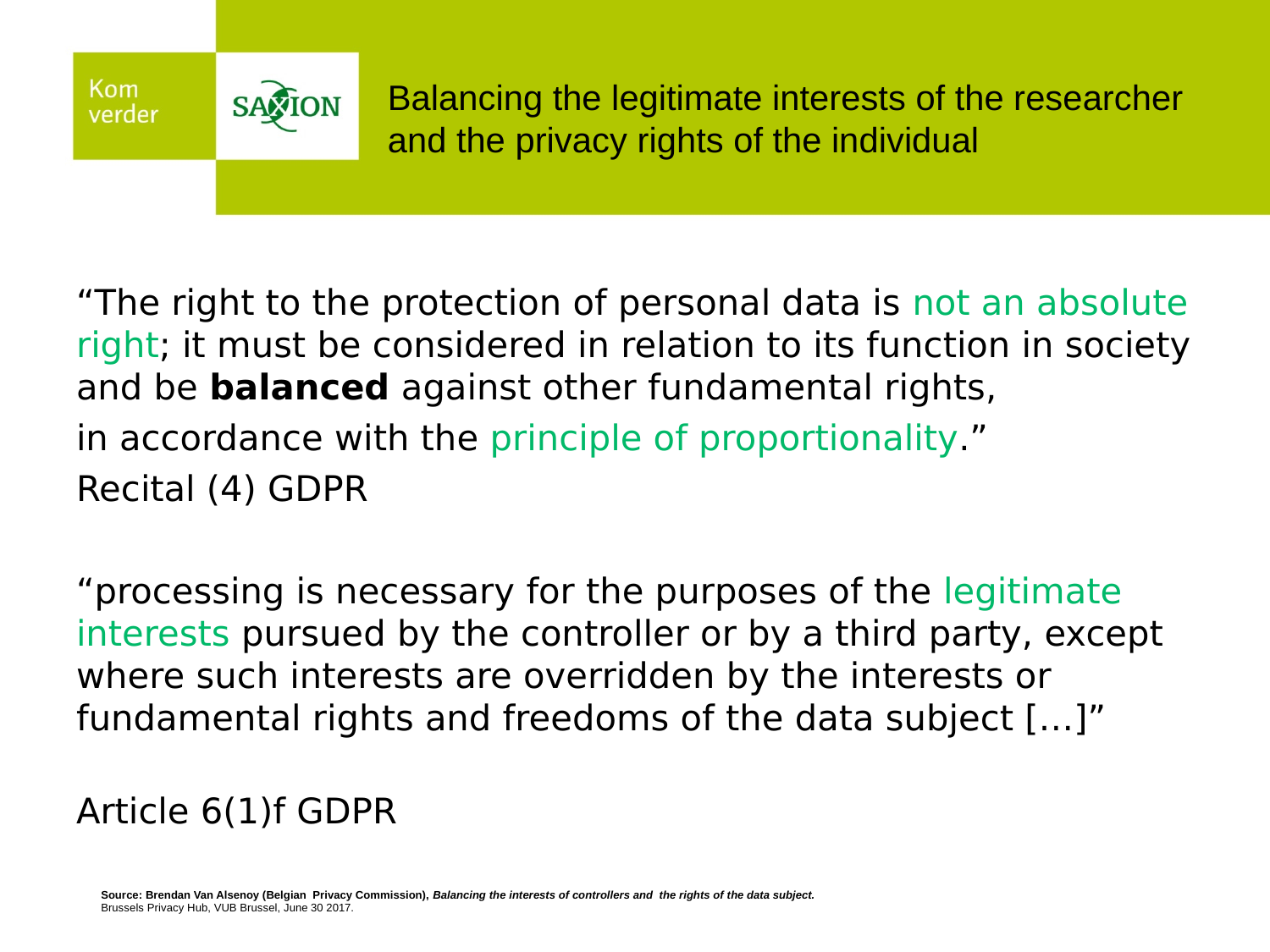

# Balancing the legitimate interests of the researcher
and the privacy rights of the individual

“The right to the protection of personal data is not an absolute right; it must be considered in relation to its function in society and be balanced against other fundamental rights,
in accordance with the principle of proportionality.”
Recital (4) GDPR

“processing is necessary for the purposes of the legitimate interests pursued by the controller or by a third party, except where such interests are overridden by the interests or fundamental rights and freedoms of the data subject […]”
Article 6(1)f GDPR
Source: Brendan Van Alsenoy (Belgian  Privacy Commission), Balancing the interests of controllers and  the rights of the data subject.
Brussels Privacy Hub, VUB Brussel, June 30 2017.